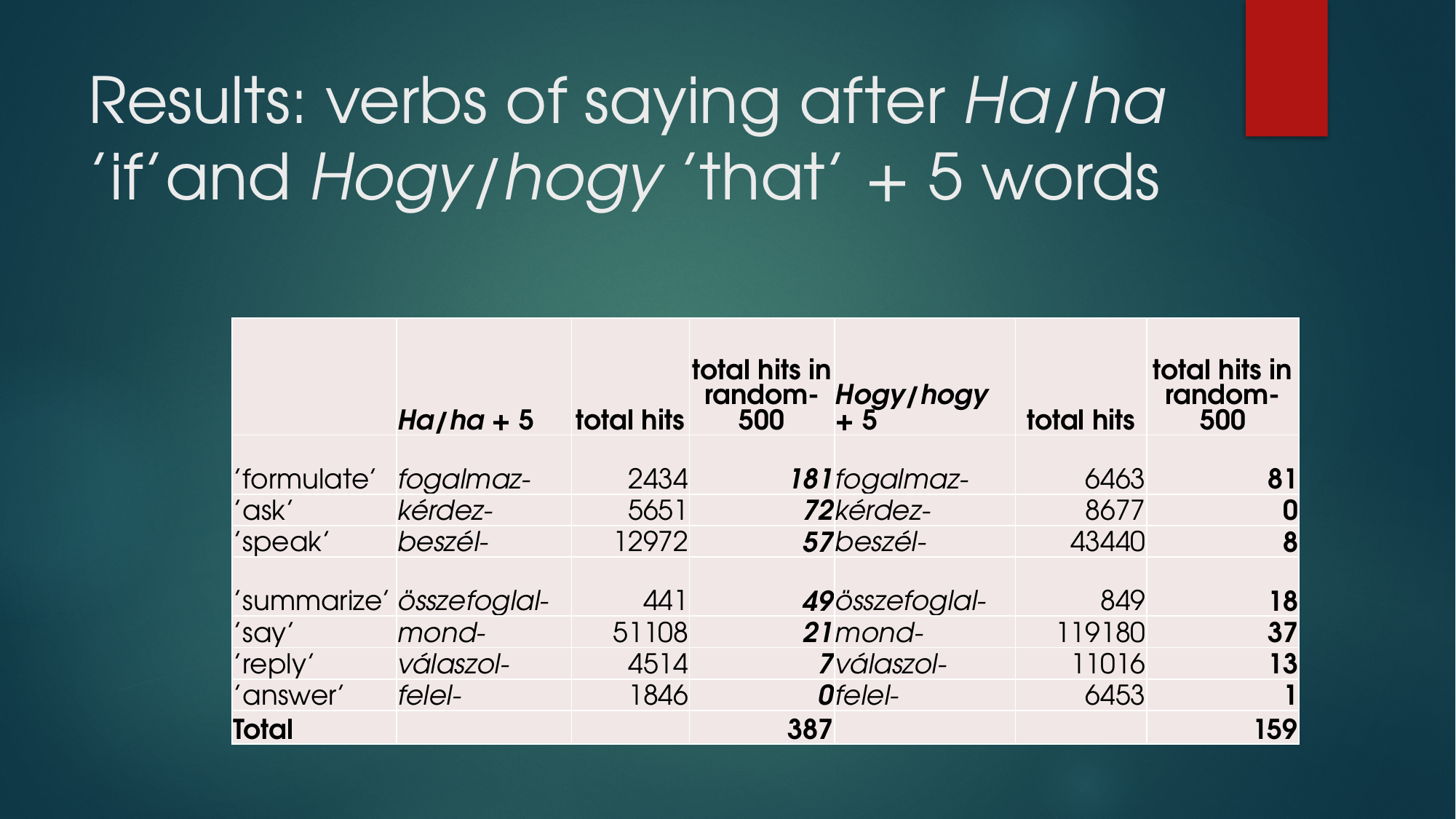

# Results: verbs of saying after Ha/ha ’if’and Hogy/hogy ’that’ + 5 words
|  | Ha/ha + 5 | total hits | total hits in random-500 | Hogy/hogy + 5 | total hits | total hits in random-500 |
| --- | --- | --- | --- | --- | --- | --- |
| ’formulate’ | fogalmaz- | 2434 | 181 | fogalmaz- | 6463 | 81 |
| ’ask’ | kérdez- | 5651 | 72 | kérdez- | 8677 | 0 |
| ’speak’ | beszél- | 12972 | 57 | beszél- | 43440 | 8 |
| ’summarize’ | összefoglal- | 441 | 49 | összefoglal- | 849 | 18 |
| ’say’ | mond- | 51108 | 21 | mond- | 119180 | 37 |
| ’reply’ | válaszol- | 4514 | 7 | válaszol- | 11016 | 13 |
| ’answer’ | felel- | 1846 | 0 | felel- | 6453 | 1 |
| Total |  |  | 387 |  |  | 159 |